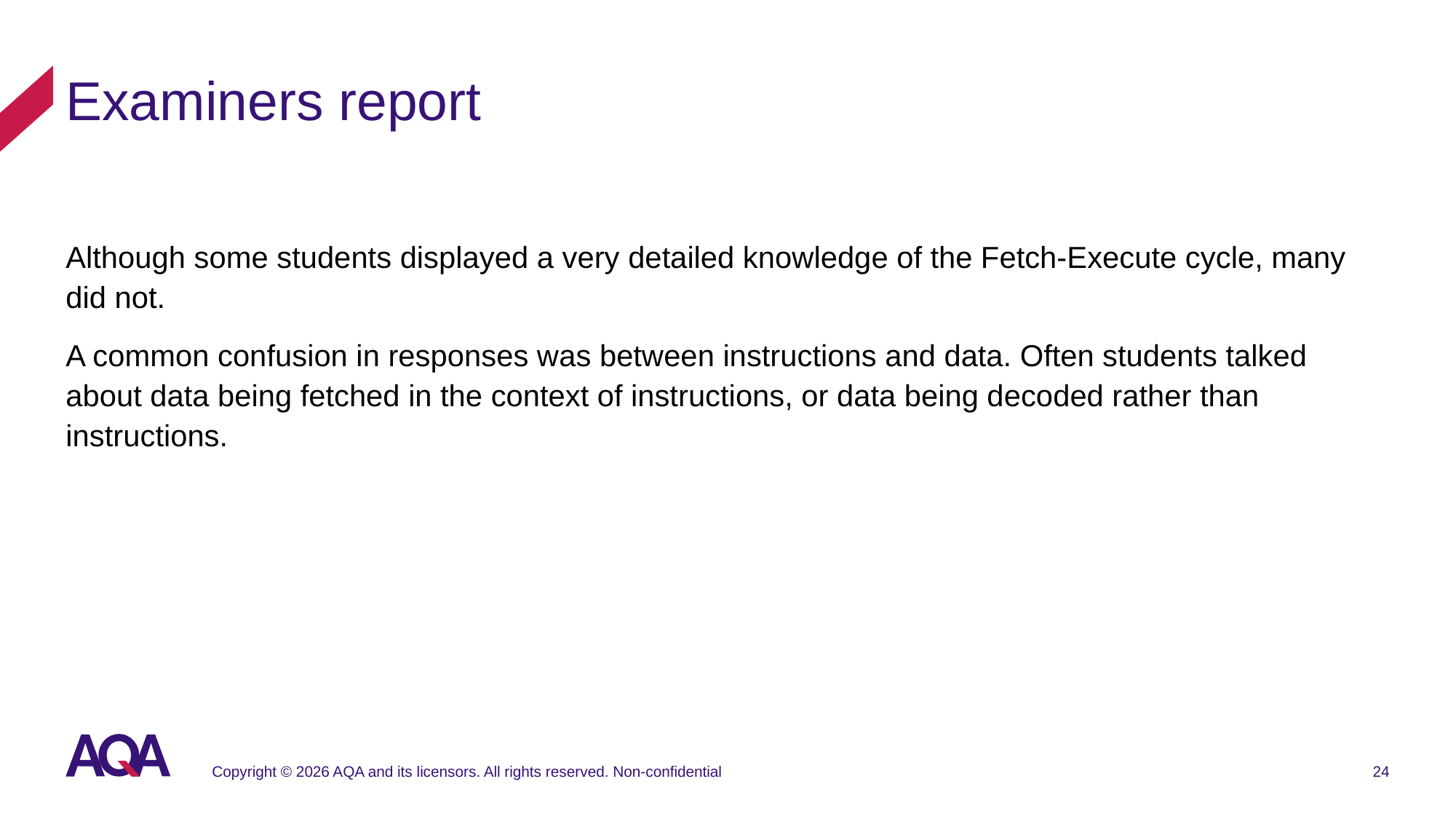

# Examiners report
Although some students displayed a very detailed knowledge of the Fetch-Execute cycle, many did not.
A common confusion in responses was between instructions and data. Often students talked about data being fetched in the context of instructions, or data being decoded rather than instructions.

Copyright © 2026 AQA and its licensors. All rights reserved. Non-confidential
24